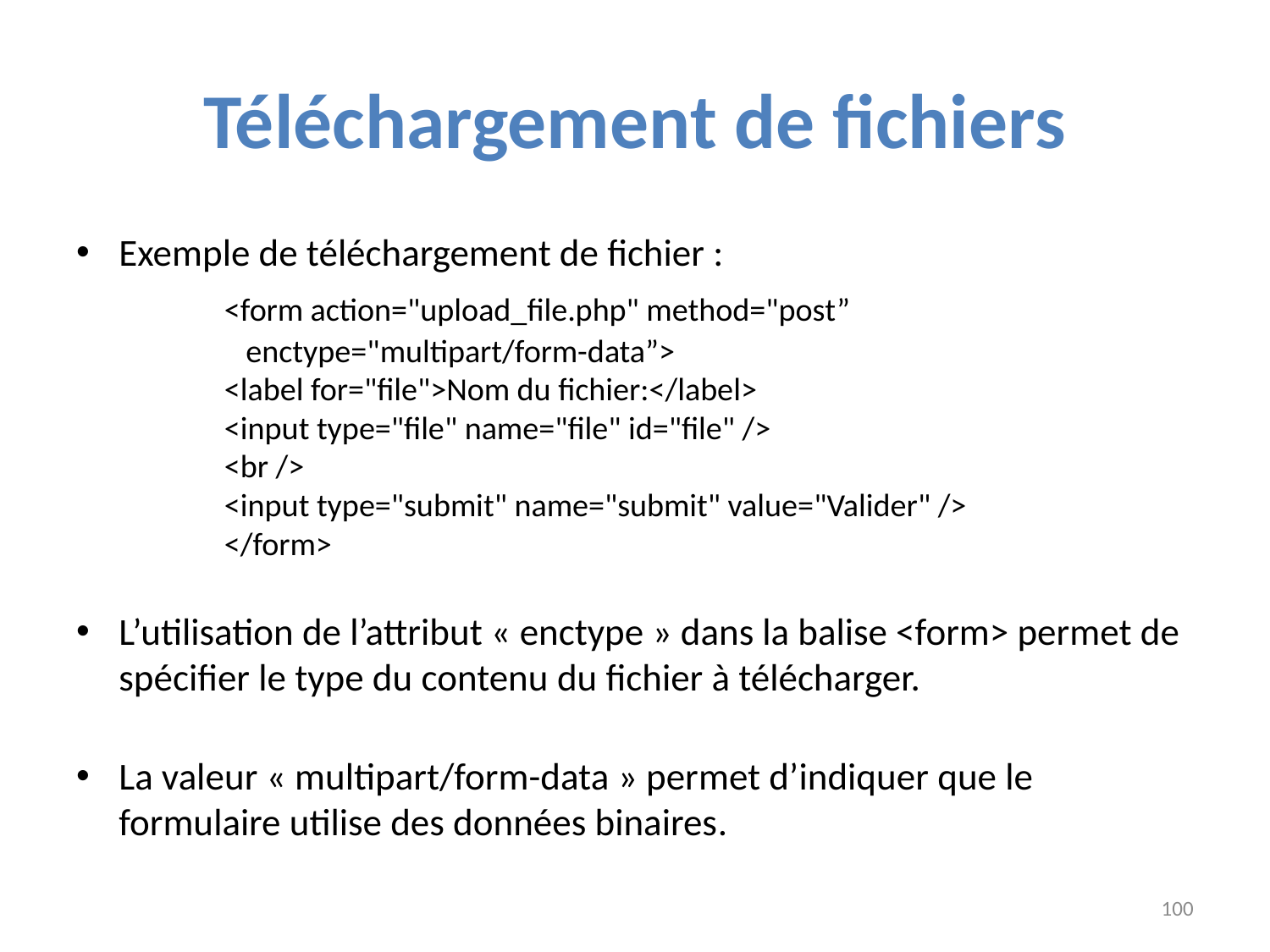

# Téléchargement de fichiers
Exemple de téléchargement de fichier :
		<form action="upload_file.php" method="post”
			   enctype="multipart/form-data”>
			<label for="file">Nom du fichier:</label>
			<input type="file" name="file" id="file" />
			<br />
			<input type="submit" name="submit" value="Valider" />
		</form>
L’utilisation de l’attribut « enctype » dans la balise <form> permet de spécifier le type du contenu du fichier à télécharger.
La valeur « multipart/form-data » permet d’indiquer que le formulaire utilise des données binaires.
100